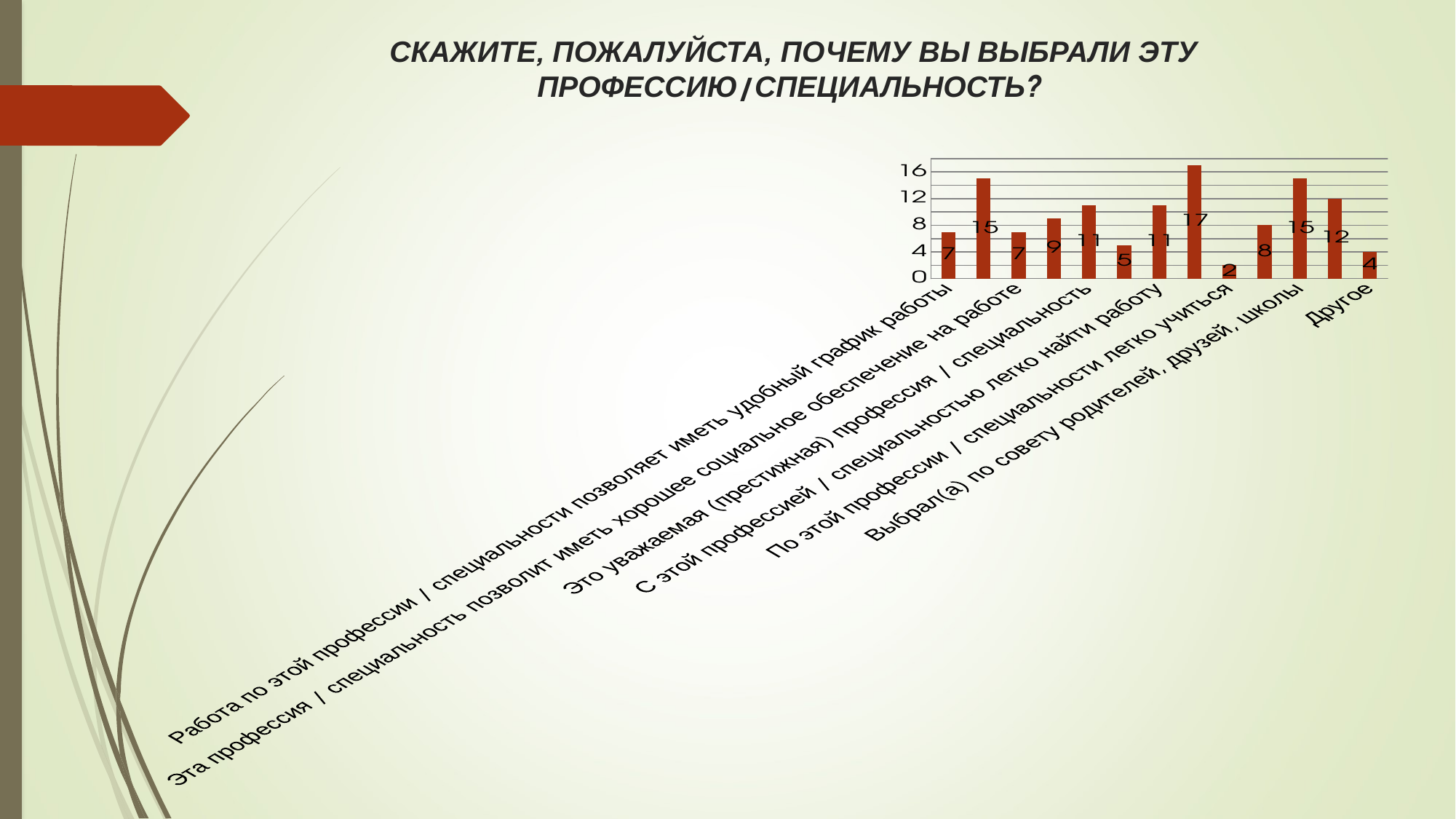

# СКАЖИТЕ, ПОЖАЛУЙСТА, ПОЧЕМУ ВЫ ВЫБРАЛИ ЭТУ ПРОФЕССИЮ/СПЕЦИАЛЬНОСТЬ?

### Chart

| Category | Ряд 1 |
|---|---|
| Работа по этой профессии / специальности позволяет иметь удобный график работы | 7.0 |
| Эта профессия / специальность позволяет иметь интересную и разнообразную работу | 15.0 |
| Эта профессия / специальность позволит иметь хорошее социальное обеспечение на работе | 7.0 |
| Эта профессия / специальность позволит иметь хорошие условия труда | 9.0 |
| Это уважаемая (престижная) профессия / специальность | 11.0 |
| По этой профессии / специальности работает кто-то из родственников, знакомых | 5.0 |
| С этой профессией / специальностью легко найти работу | 11.0 |
| Эта профессия / специальность дает возможность хорошо зарабатывать | 17.0 |
| По этой профессии / специальности легко учиться | 2.0 |
| Есть возможности карьерного роста | 8.0 |
| Выбрал(а) по совету родителей, друзей, школы | 15.0 |
| Это был случайный выбор | 12.0 |
| Другое | 4.0 |